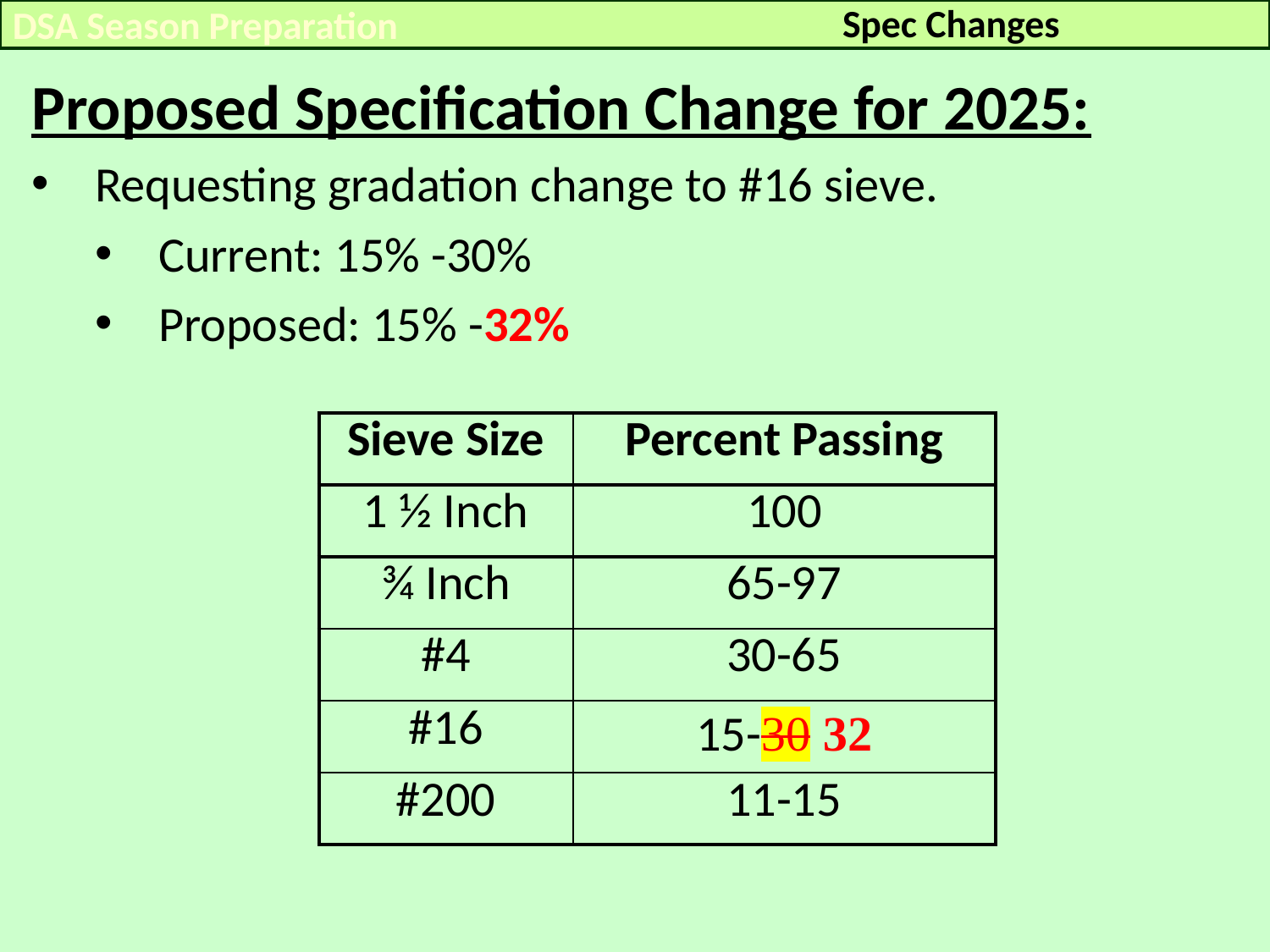

Spec Changes
DSA Season Preparation
Proposed Specification Change for 2025:
Requesting gradation change to #16 sieve.
Current: 15% -30%
Proposed: 15% -32%

| Sieve Size | Percent Passing |
| --- | --- |
| 1 ½ Inch | 100 |
| ¾ Inch | 65-97 |
| #4 | 30-65 |
| #16 | 15-30 32 |
| #200 | 11-15 |